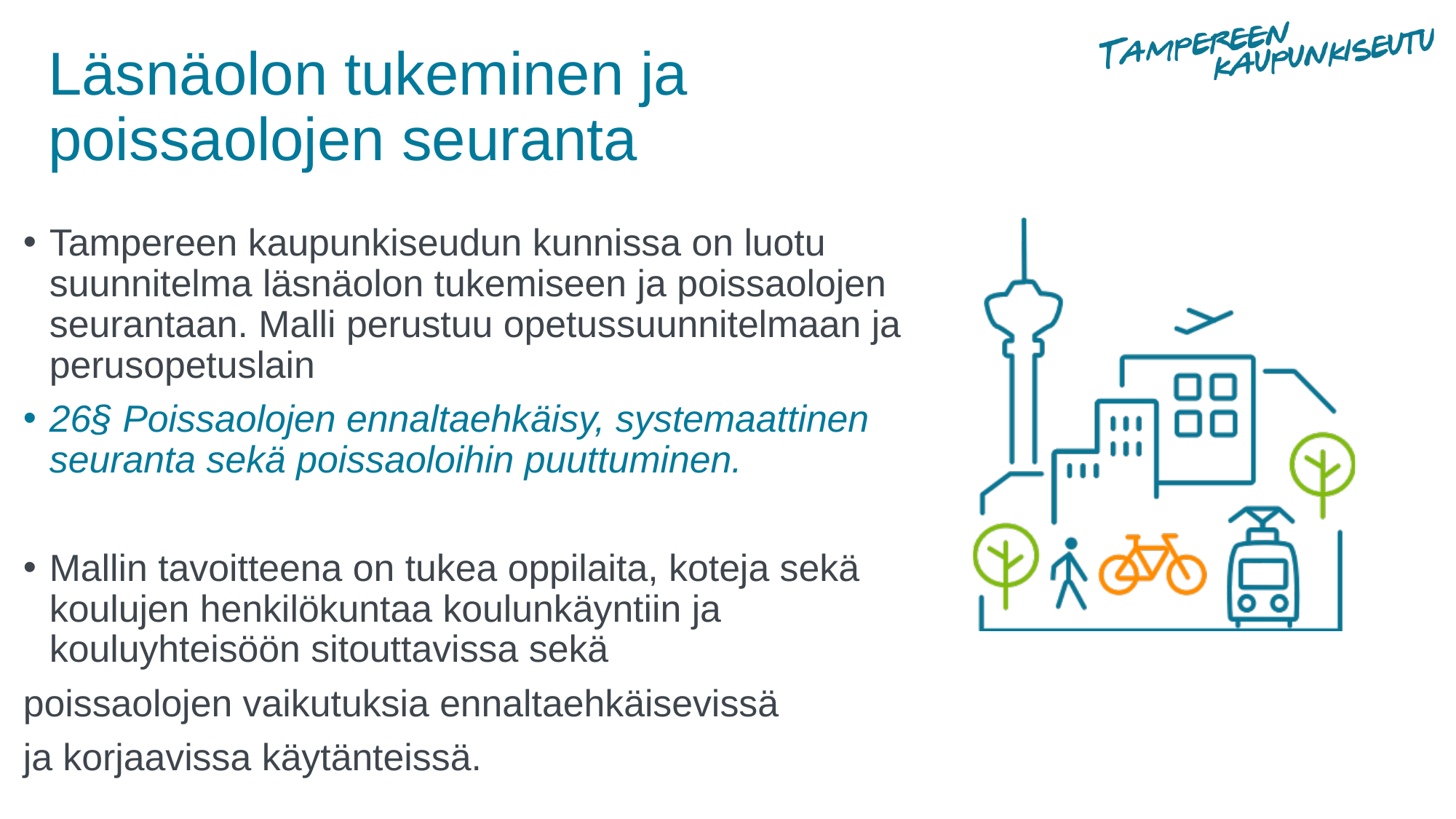

# Läsnäolon tukeminen ja poissaolojen seuranta
Tampereen kaupunkiseudun kunnissa on luotu suunnitelma läsnäolon tukemiseen ja poissaolojen seurantaan. Malli perustuu opetussuunnitelmaan ja perusopetuslain
26§ Poissaolojen ennaltaehkäisy, systemaattinen seuranta sekä poissaoloihin puuttuminen.

Mallin tavoitteena on tukea oppilaita, koteja sekä koulujen henkilökuntaa koulunkäyntiin ja kouluyhteisöön sitouttavissa sekä
poissaolojen vaikutuksia ennaltaehkäisevissä
ja korjaavissa käytänteissä.